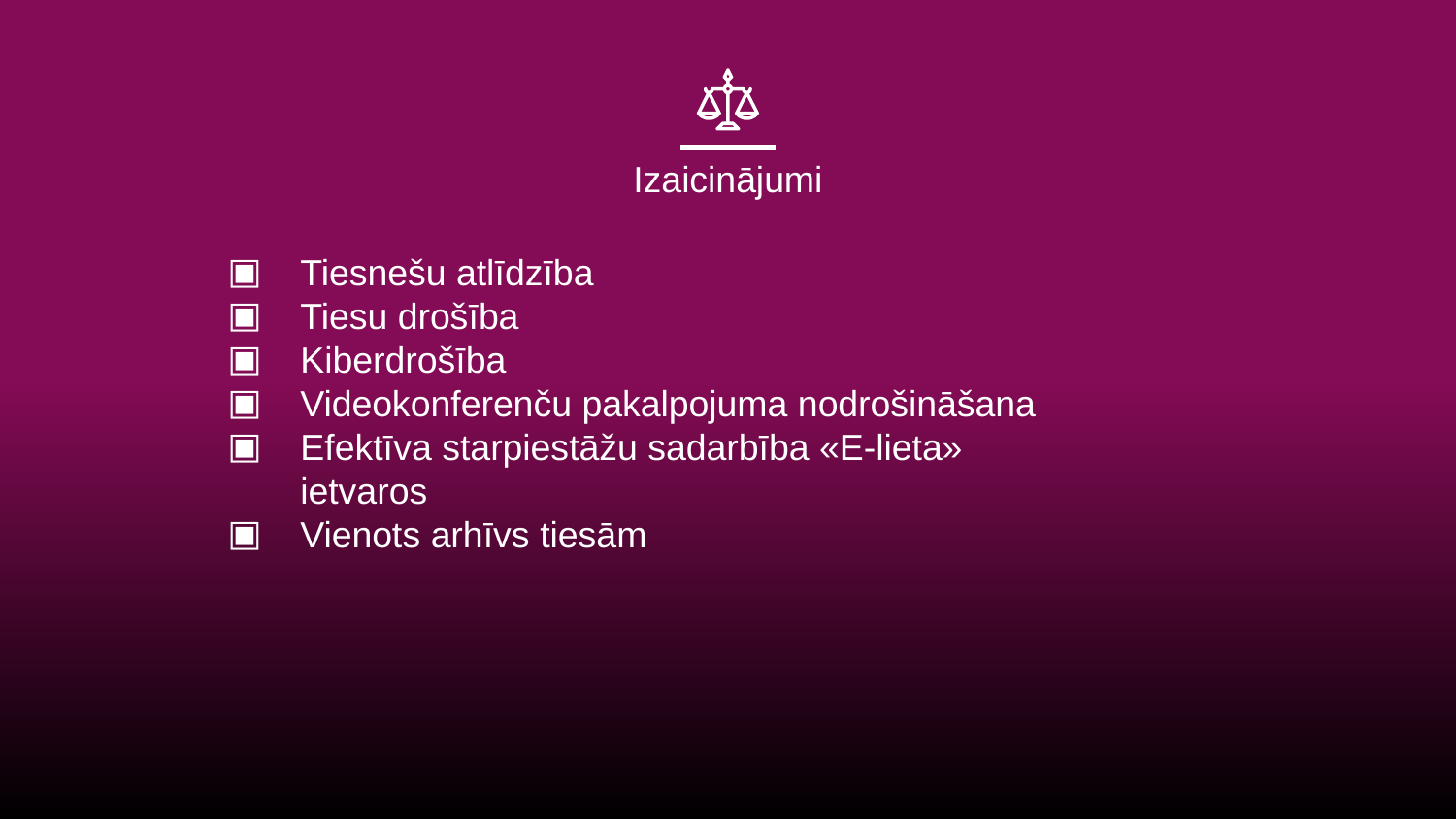

# Izaicinājumi
Tiesnešu atlīdzība
Tiesu drošība
Kiberdrošība
Videokonferenču pakalpojuma nodrošināšana
Efektīva starpiestāžu sadarbība «E-lieta» ietvaros
Vienots arhīvs tiesām